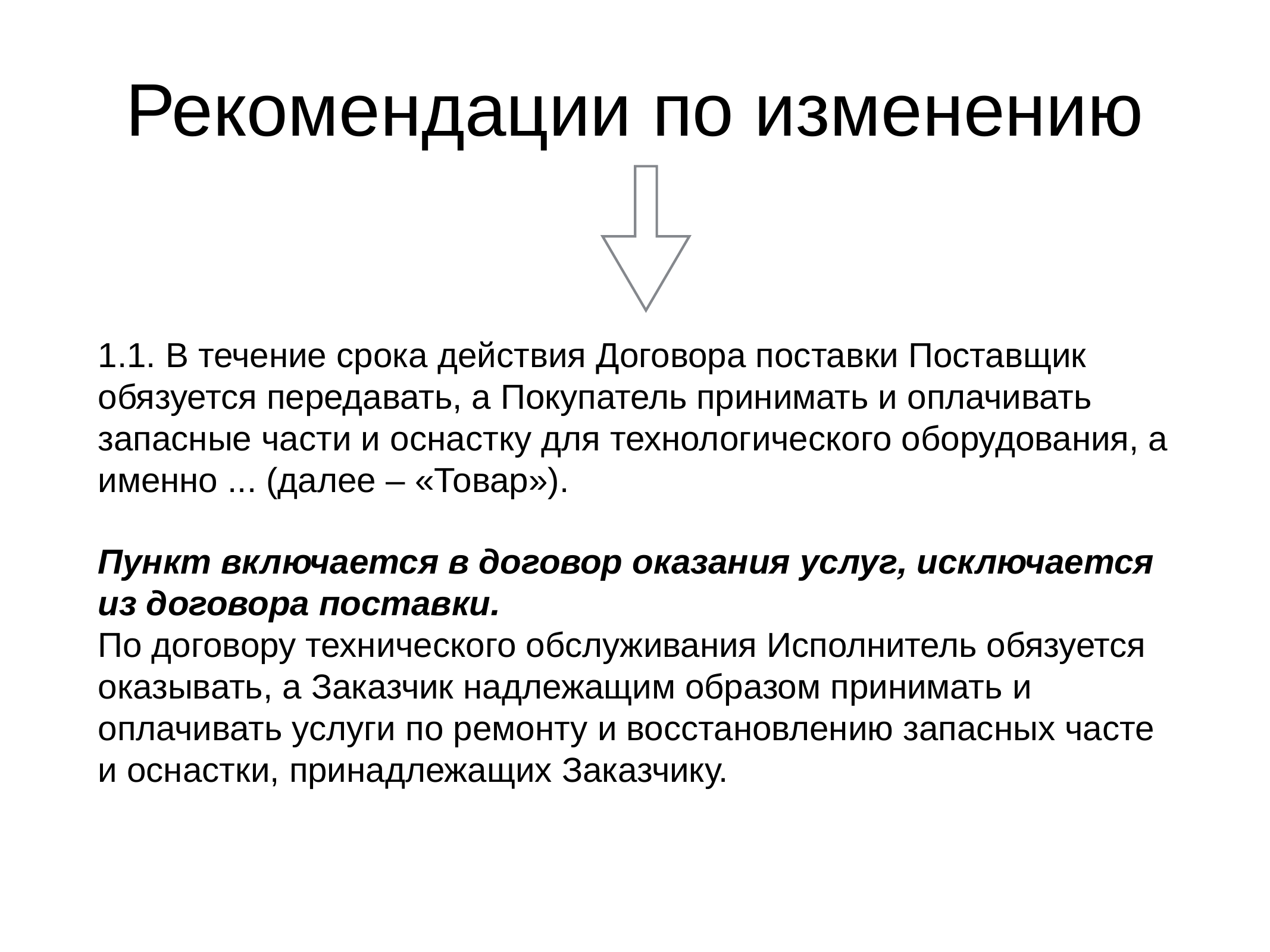

# Рекомендации по изменению

1.1. В течение срока действия Договора поставки Поставщик обязуется передавать, а Покупатель принимать и оплачивать запасные части и оснастку для технологического оборудования, а именно ... (далее – «Товар»).
Пункт включается в договор оказания услуг, исключается из договора поставки.
По договору технического обслуживания Исполнитель обязуется оказывать, а Заказчик надлежащим образом принимать и оплачивать услуги по ремонту и восстановлению запасных часте и оснастки, принадлежащих Заказчику.